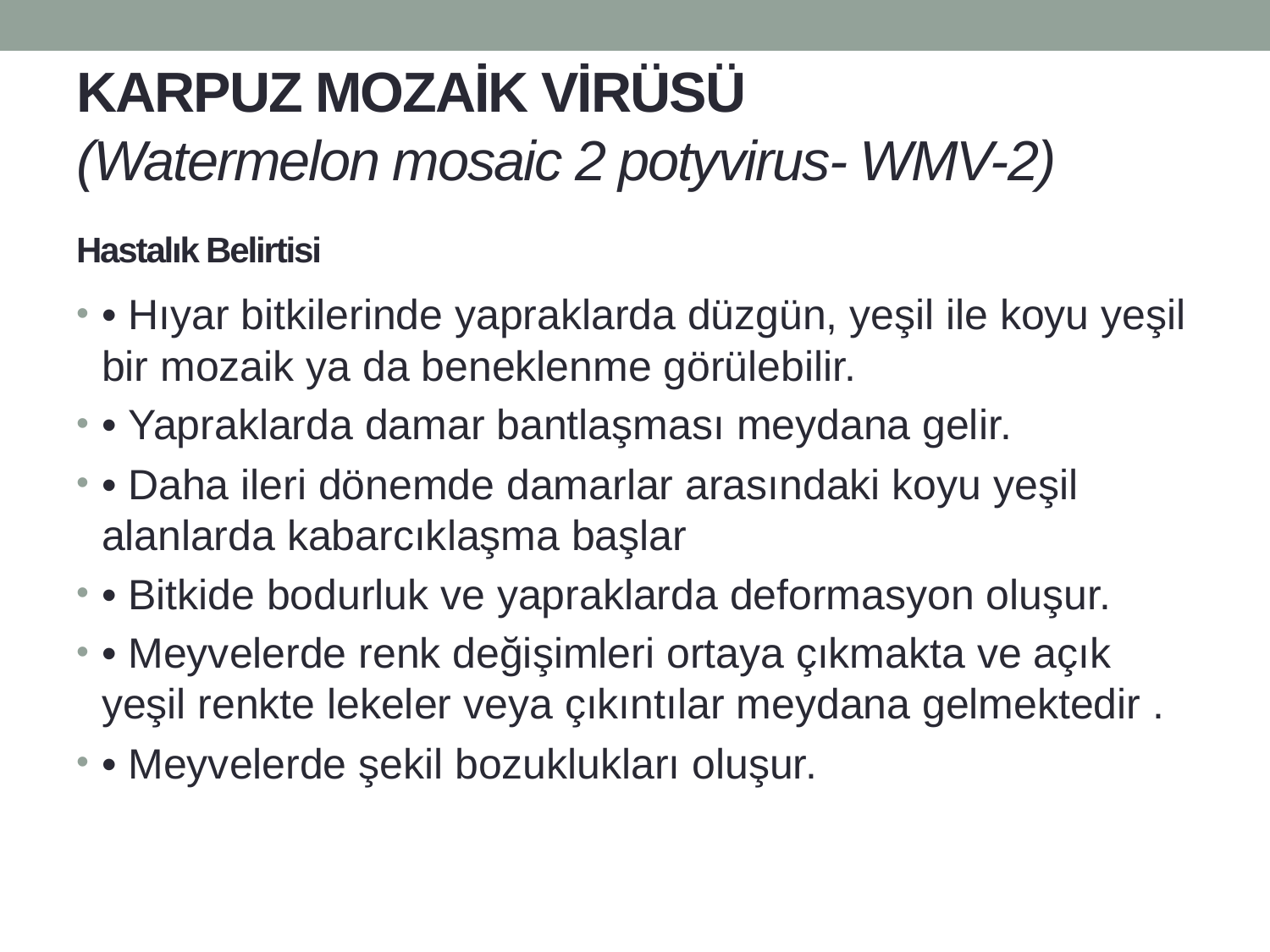

# KARPUZ MOZAİK VİRÜSÜ (Watermelon mosaic 2 potyvirus- WMV-2)
Hastalık Belirtisi

• Hıyar bitkilerinde yapraklarda düzgün, yeşil ile koyu yeşil bir mozaik ya da beneklenme görülebilir.
• Yapraklarda damar bantlaşması meydana gelir.
• Daha ileri dönemde damarlar arasındaki koyu yeşil alanlarda kabarcıklaşma başlar
• Bitkide bodurluk ve yapraklarda deformasyon oluşur.
• Meyvelerde renk değişimleri ortaya çıkmakta ve açık yeşil renkte lekeler veya çıkıntılar meydana gelmektedir .
• Meyvelerde şekil bozuklukları oluşur.